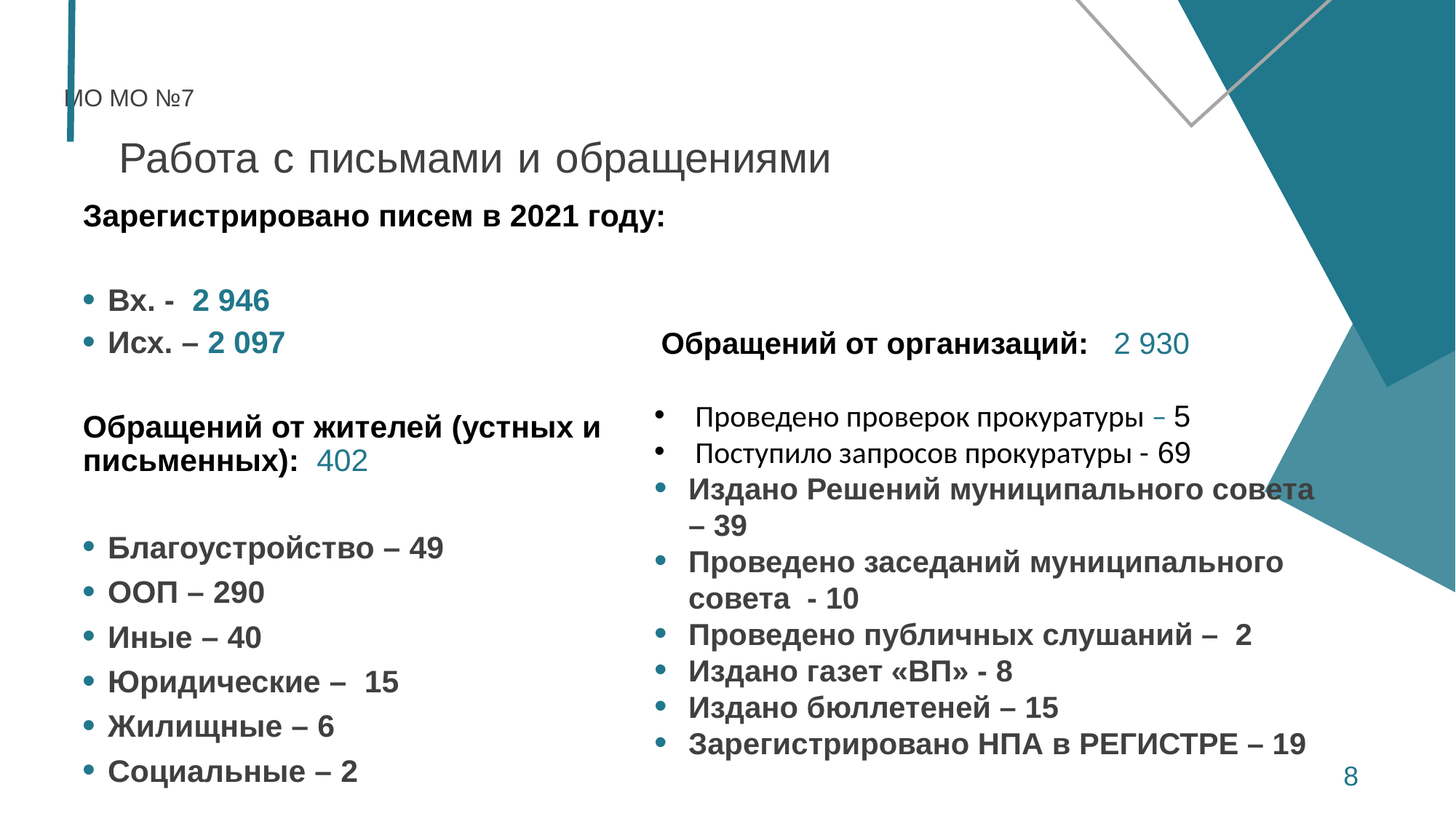

МО МО №7
# Работа с письмами и обращениями
Зарегистрировано писем в 2021 году:

Вх. -  2 946
Исх. – 2 097

Обращений от жителей (устных и письменных):  402

Благоустройство – 49
ООП – 290
Иные – 40
Юридические –  15
Жилищные – 6
Социальные – 2

 Обращений от организаций:   2 930

Проведено проверок прокуратуры – 5
Поступило запросов прокуратуры - 69
Издано Решений муниципального совета  – 39
Проведено заседаний муниципального совета  - 10
Проведено публичных слушаний –  2
Издано газет «ВП» - 8
Издано бюллетеней – 15
Зарегистрировано НПА в РЕГИСТРЕ – 19
8